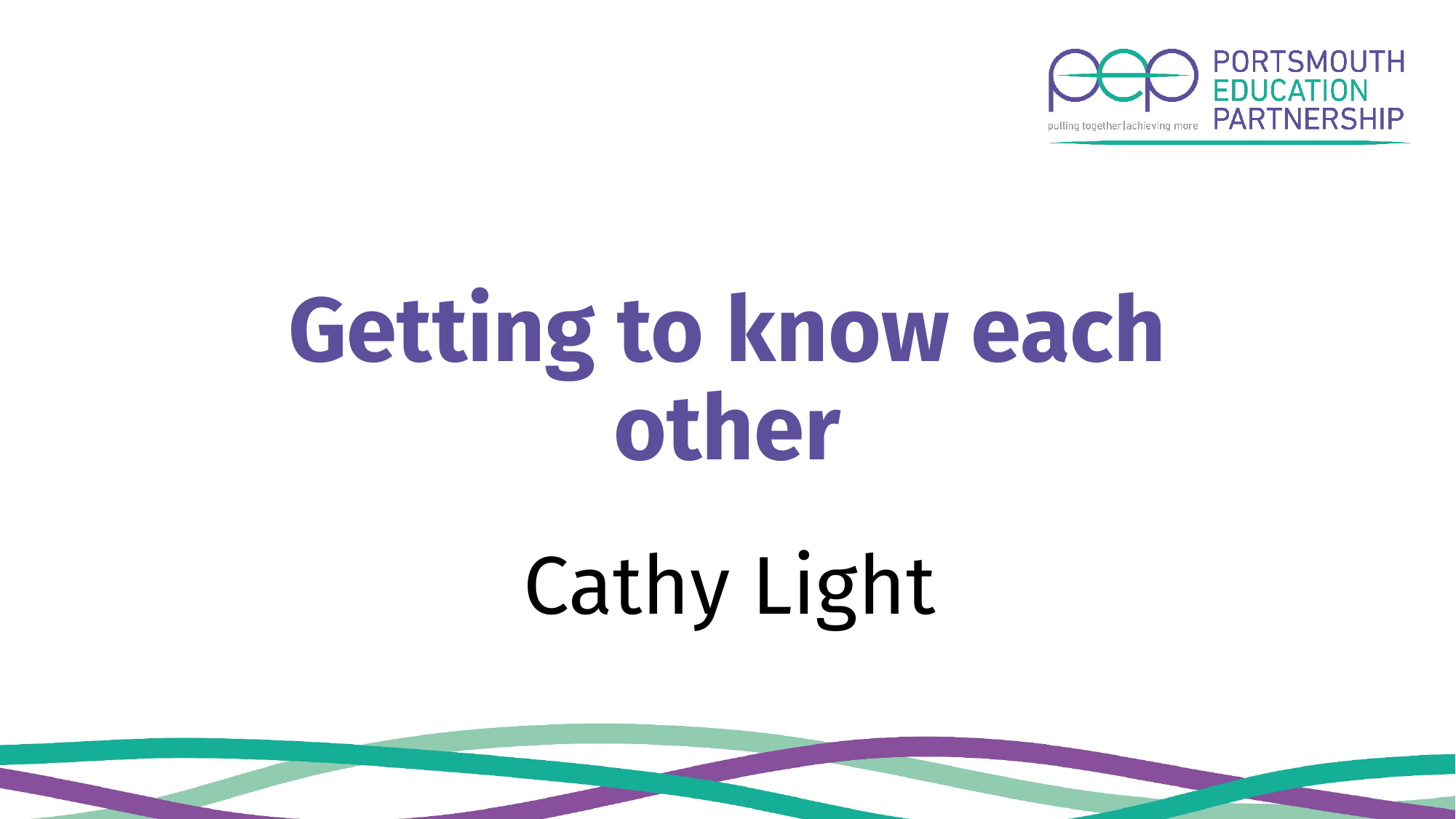

# Getting to know each other
Cathy Light